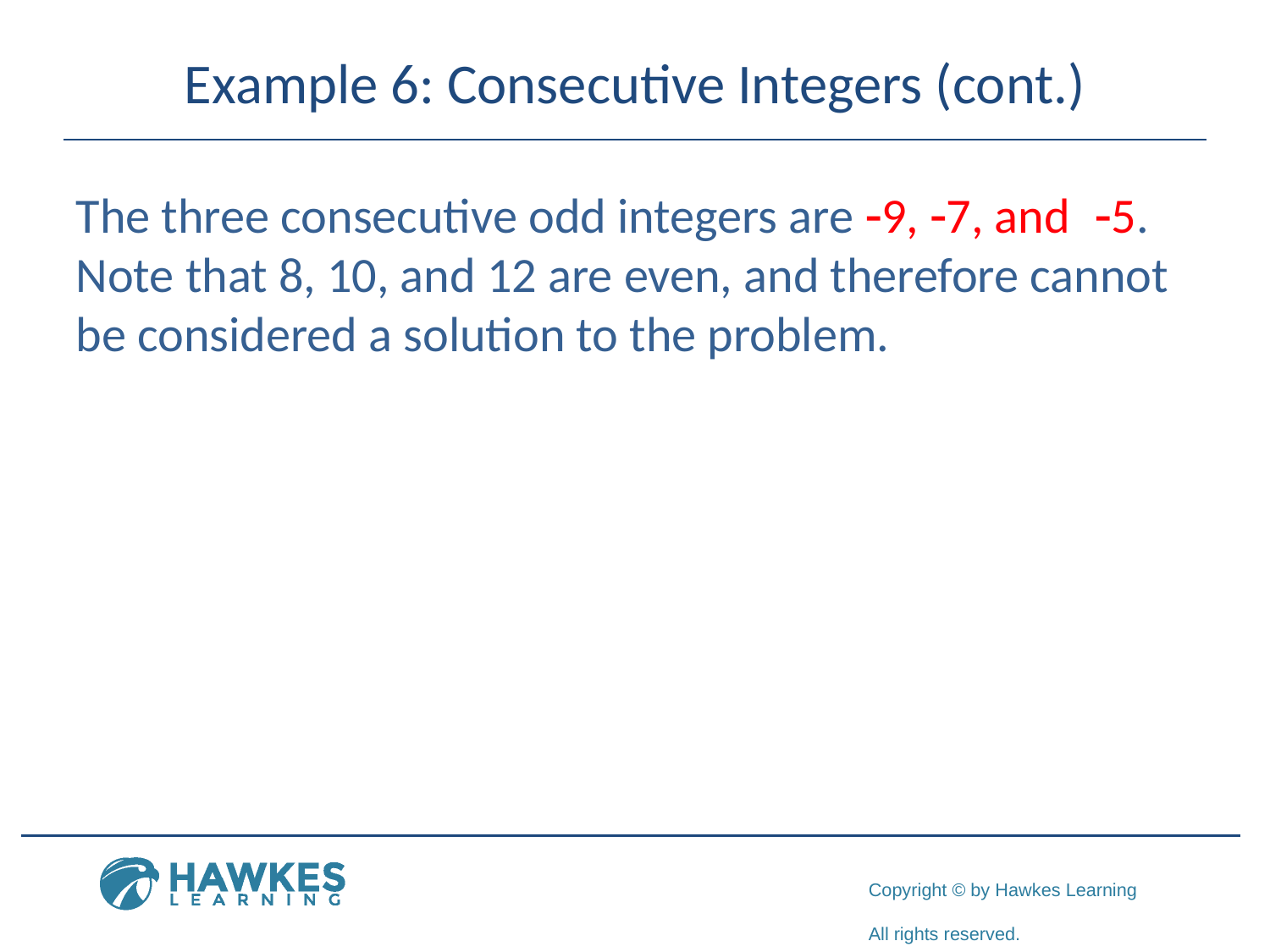

# Example 6: Consecutive Integers (cont.)
The three consecutive odd integers are −9, −7, and −5.  Note that 8, 10, and 12 are even, and therefore cannot be considered a solution to the problem.